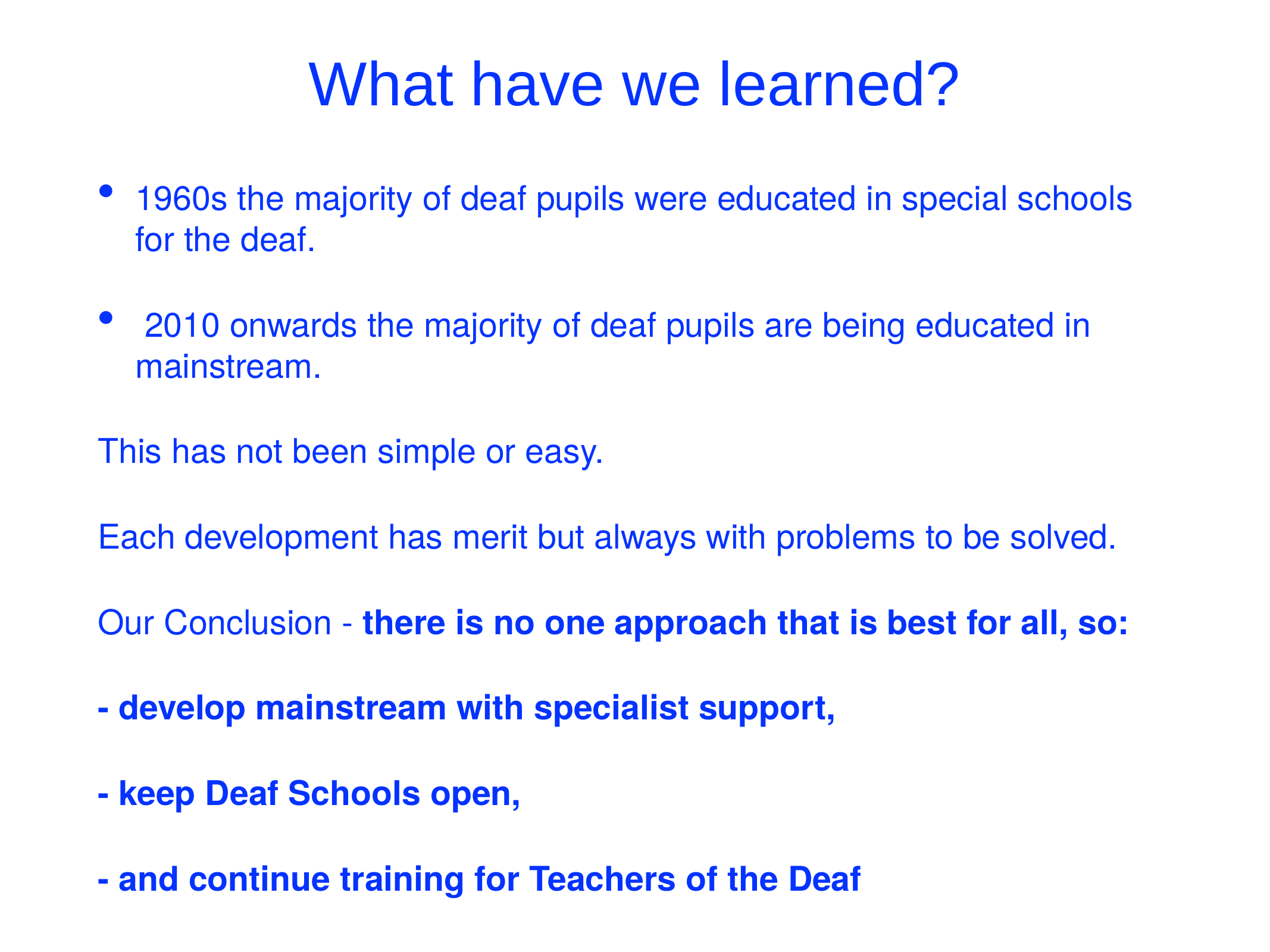

# What have we learned?
1960s the majority of deaf pupils were educated in special schools for the deaf.
 2010 onwards the majority of deaf pupils are being educated in mainstream.
This has not been simple or easy.
Each development has merit but always with problems to be solved.
Our Conclusion - there is no one approach that is best for all, so:
- develop mainstream with specialist support,
- keep Deaf Schools open,
- and continue training for Teachers of the Deaf